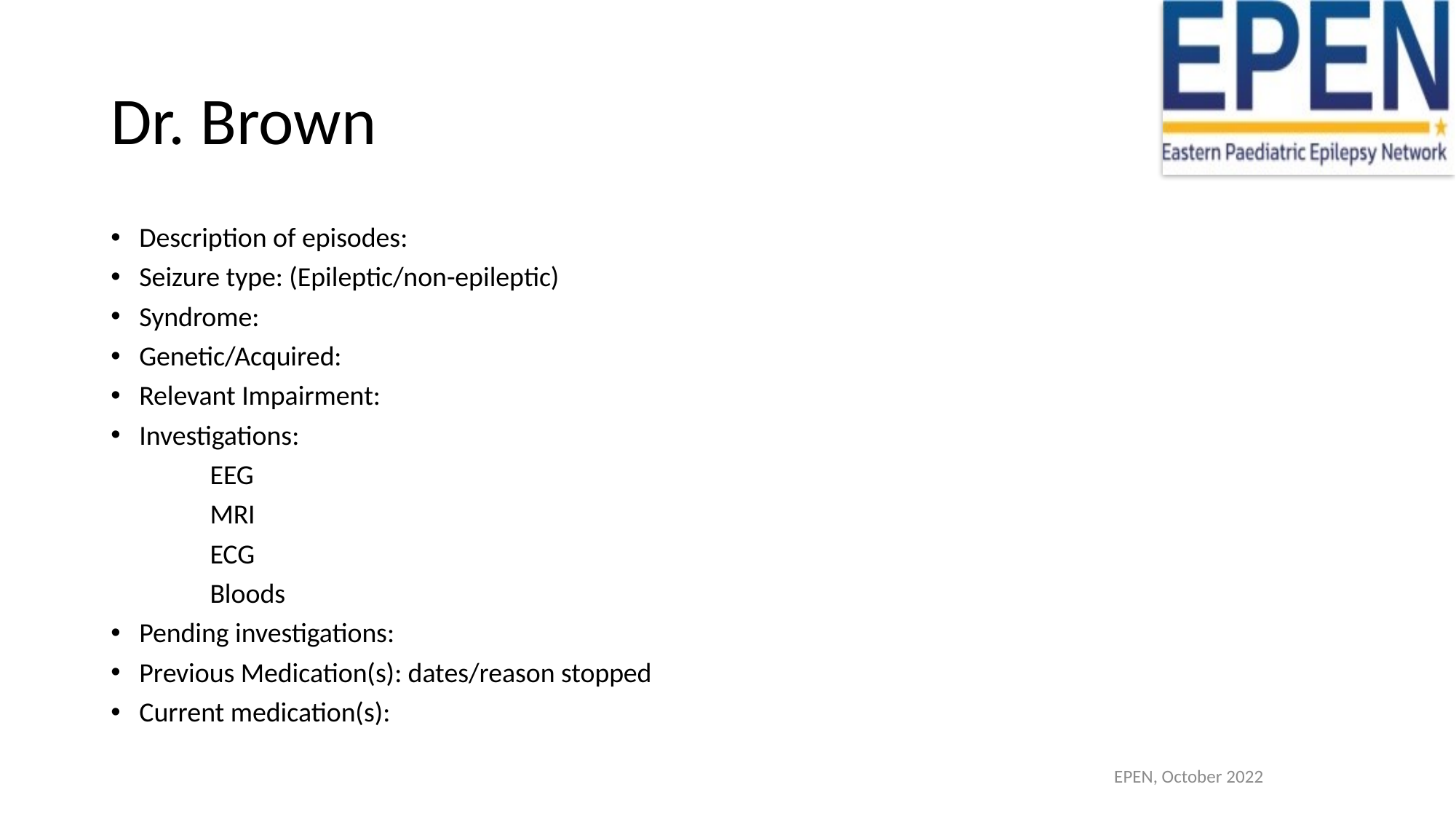

# Dr. Brown
Description of episodes:
Seizure type: (Epileptic/non-epileptic)
Syndrome:
Genetic/Acquired:
Relevant Impairment:
Investigations:
                EEG
                MRI
                ECG
                Bloods
Pending investigations:
Previous Medication(s): dates/reason stopped
Current medication(s):

EPEN, October 2022